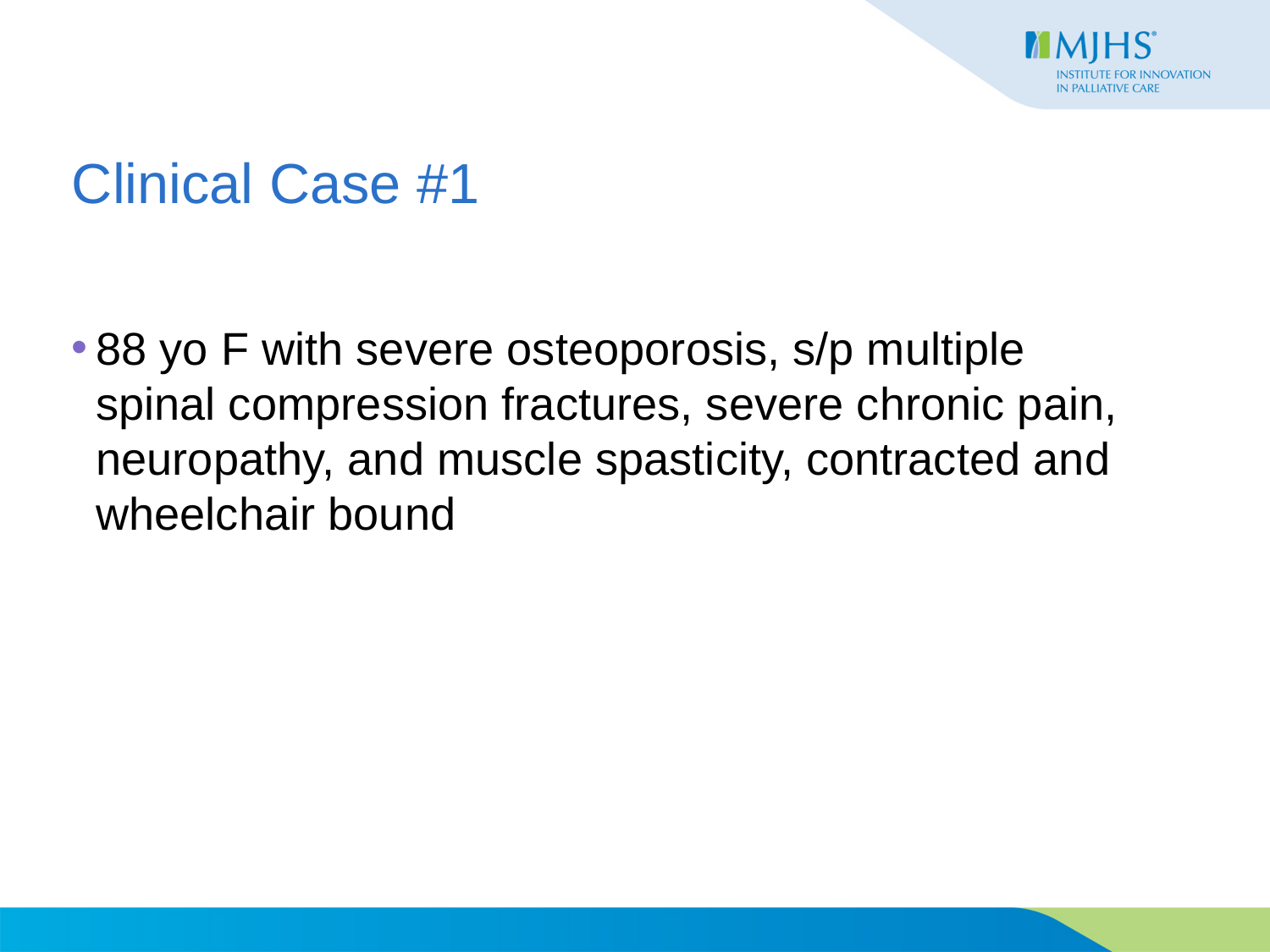

# Clinical Case #1
88 yo F with severe osteoporosis, s/p multiple spinal compression fractures, severe chronic pain, neuropathy, and muscle spasticity, contracted and wheelchair bound